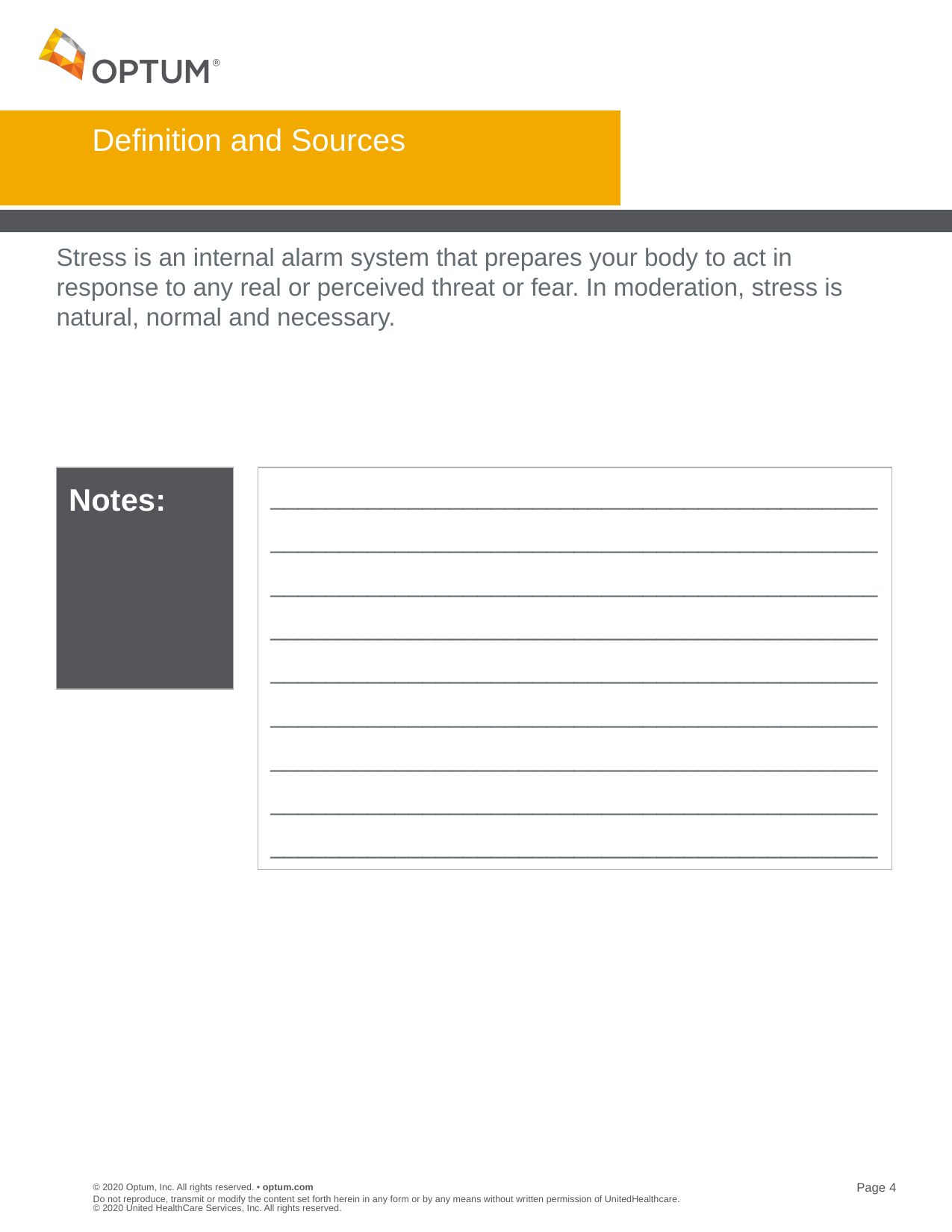

# Definition and Sources
Stress is an internal alarm system that prepares your body to act in response to any real or perceived threat or fear. In moderation, stress is natural, normal and necessary.
Notes:
____________________________________________
____________________________________________
____________________________________________
____________________________________________
____________________________________________
____________________________________________
____________________________________________
____________________________________________
____________________________________________

Do not reproduce, transmit or modify the content set forth herein in any form or by any means without written permission of UnitedHealthcare. © 2020 United HealthCare Services, Inc. All rights reserved.